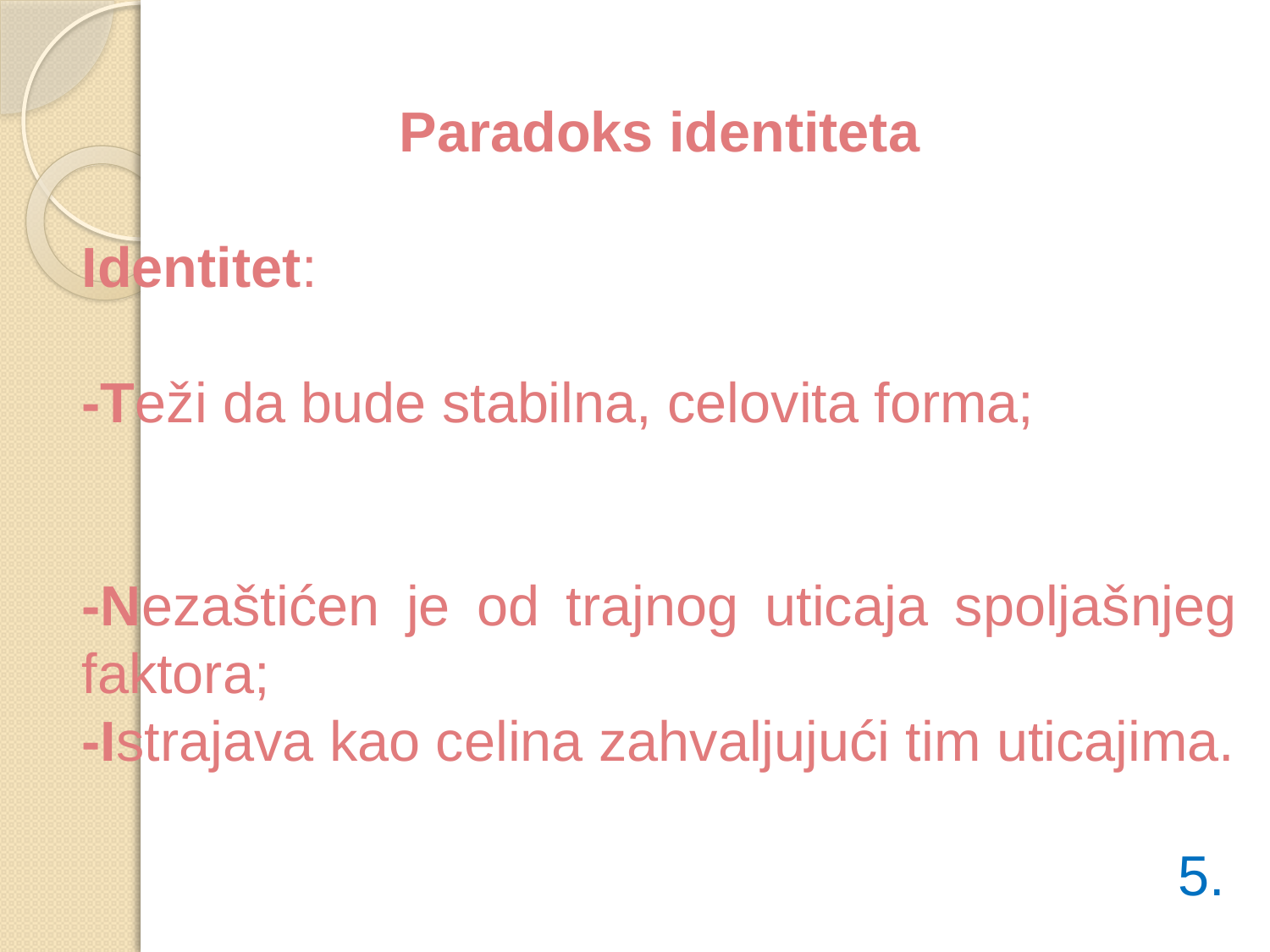

Paradoks identiteta

Identitet:

-Teži da bude stabilna, celovita forma;

-Nezaštićen je od trajnog uticaja spoljašnjeg faktora;
-Istrajava kao celina zahvaljujući tim uticajima.

                                                                      5.